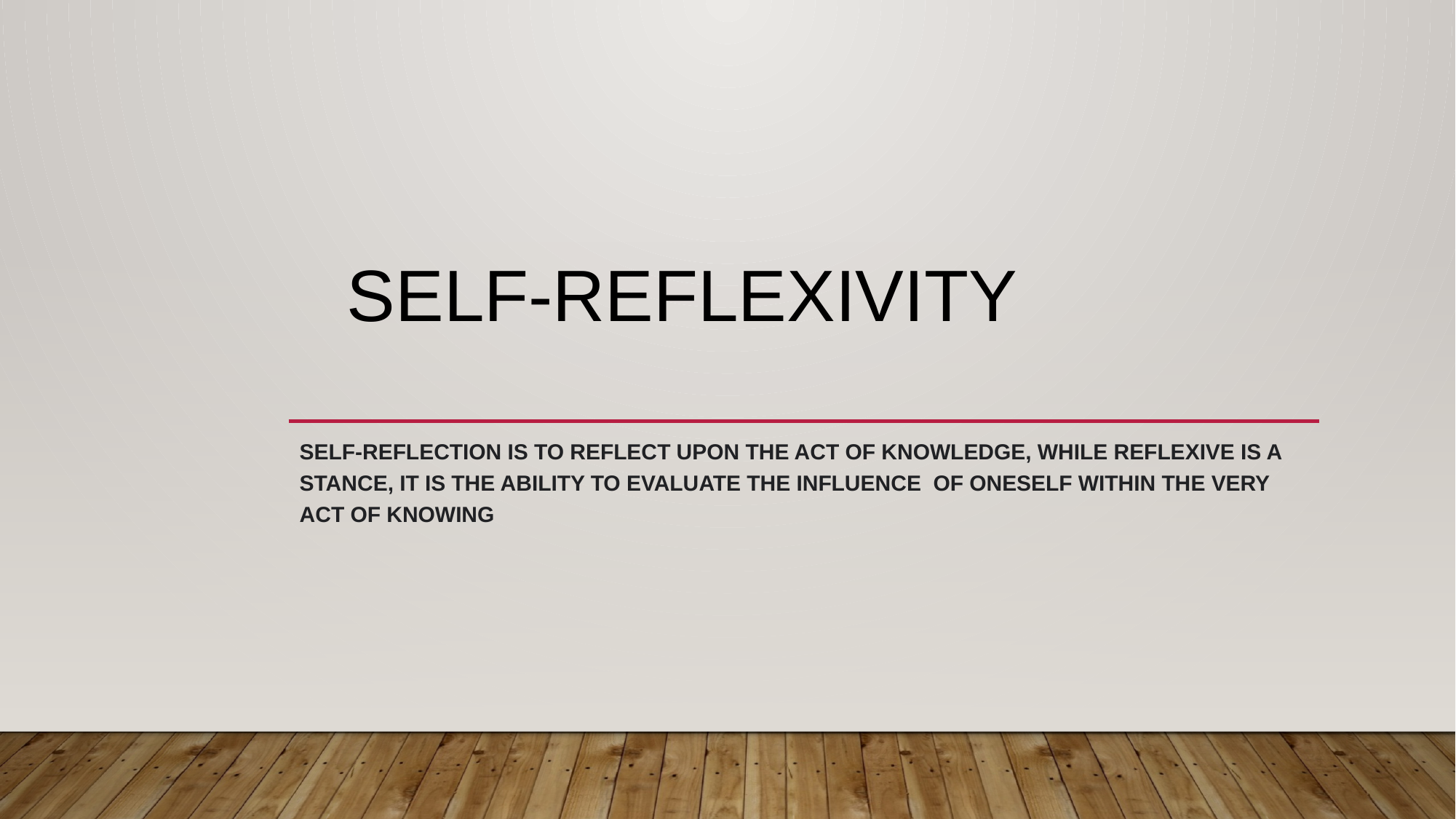

# Self-reflexivity
self-reflection is to reflect upon the act of knowledge, while reflexive is a stance, it is the ability to evaluate the influence  of oneself within the very act of knowing